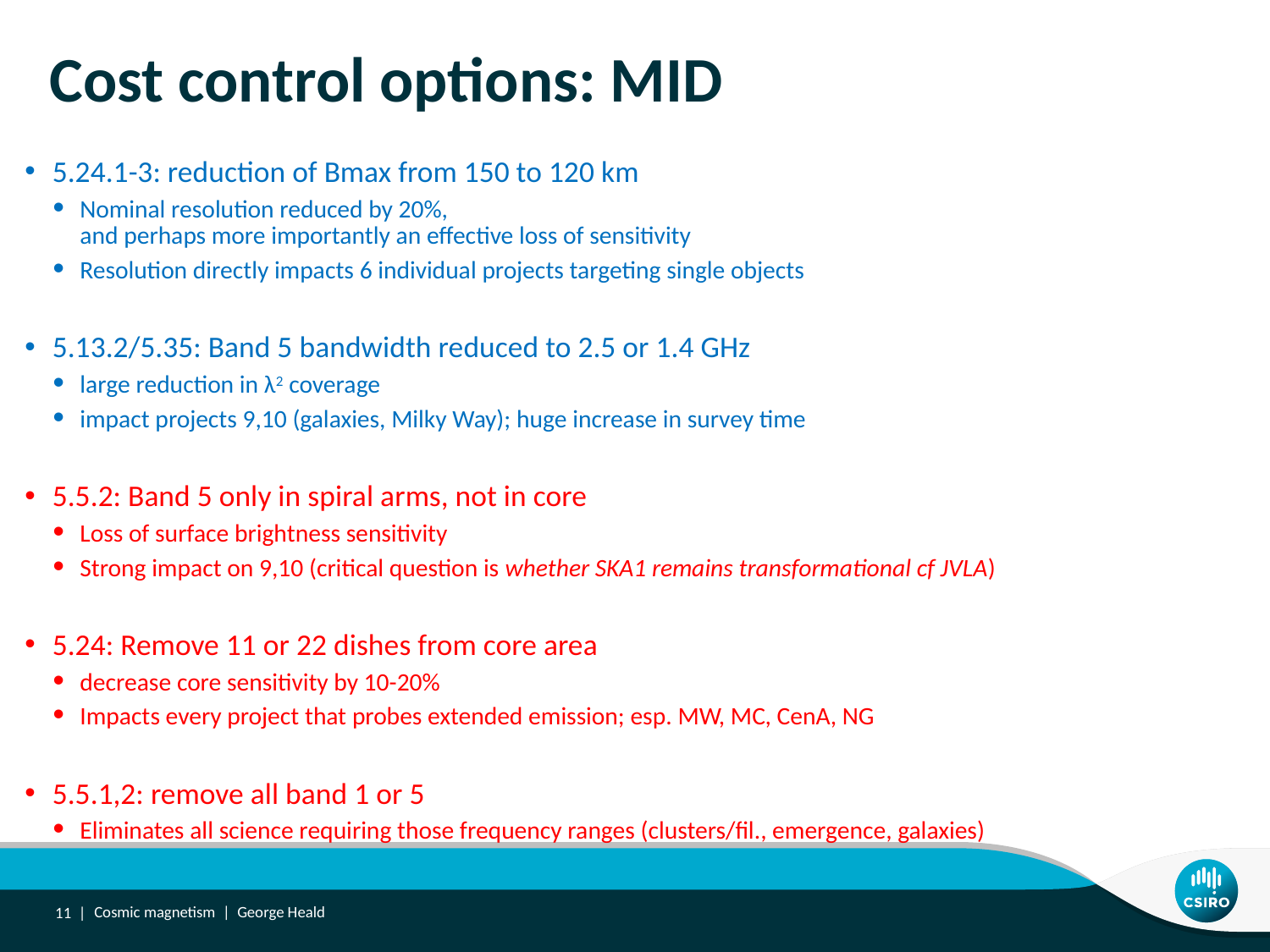

# Cost control options: MID
5.24.1-3: reduction of Bmax from 150 to 120 km
Nominal resolution reduced by 20%,
and perhaps more importantly an effective loss of sensitivity
Resolution directly impacts 6 individual projects targeting single objects

5.13.2/5.35: Band 5 bandwidth reduced to 2.5 or 1.4 GHz
large reduction in λ2 coverage
impact projects 9,10 (galaxies, Milky Way); huge increase in survey time

5.5.2: Band 5 only in spiral arms, not in core
Loss of surface brightness sensitivity
Strong impact on 9,10 (critical question is whether SKA1 remains transformational cf JVLA)

5.24: Remove 11 or 22 dishes from core area
decrease core sensitivity by 10-20%
Impacts every project that probes extended emission; esp. MW, MC, CenA, NG

5.5.1,2: remove all band 1 or 5
Eliminates all science requiring those frequency ranges (clusters/fil., emergence, galaxies)
11  |
Cosmic magnetism  |  George Heald